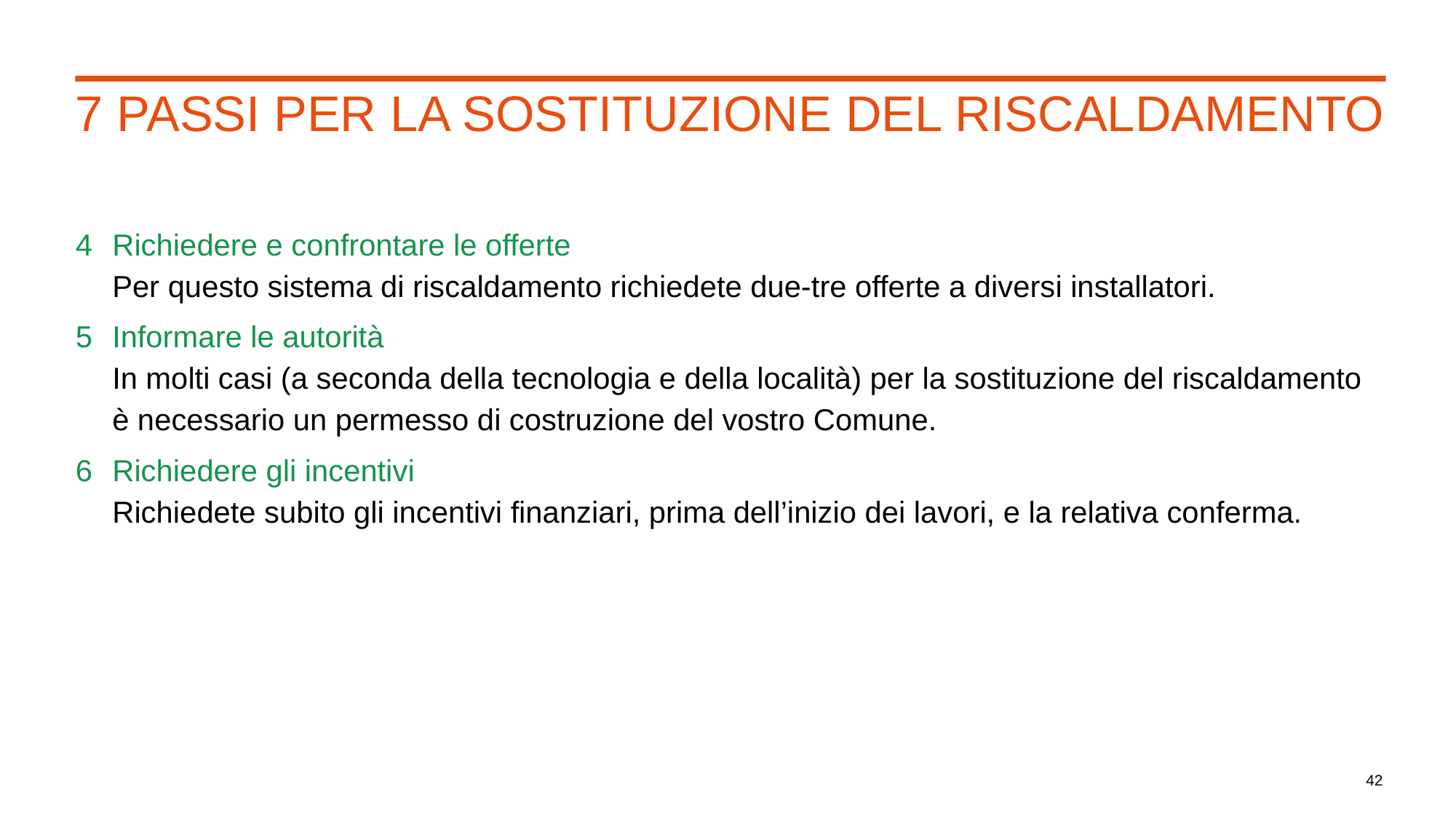

# 7 passi per la sostituzione del riscaldamento
4	Richiedere e confrontare le offerte
	Per questo sistema di riscaldamento richiedete due-tre offerte a diversi installatori.
5	Informare le autorità
	In molti casi (a seconda della tecnologia e della località) per la sostituzione del riscaldamento è necessario un permesso di costruzione del vostro Comune.
6	Richiedere gli incentivi
Richiedete subito gli incentivi finanziari, prima dell’inizio dei lavori, e la relativa conferma.
42